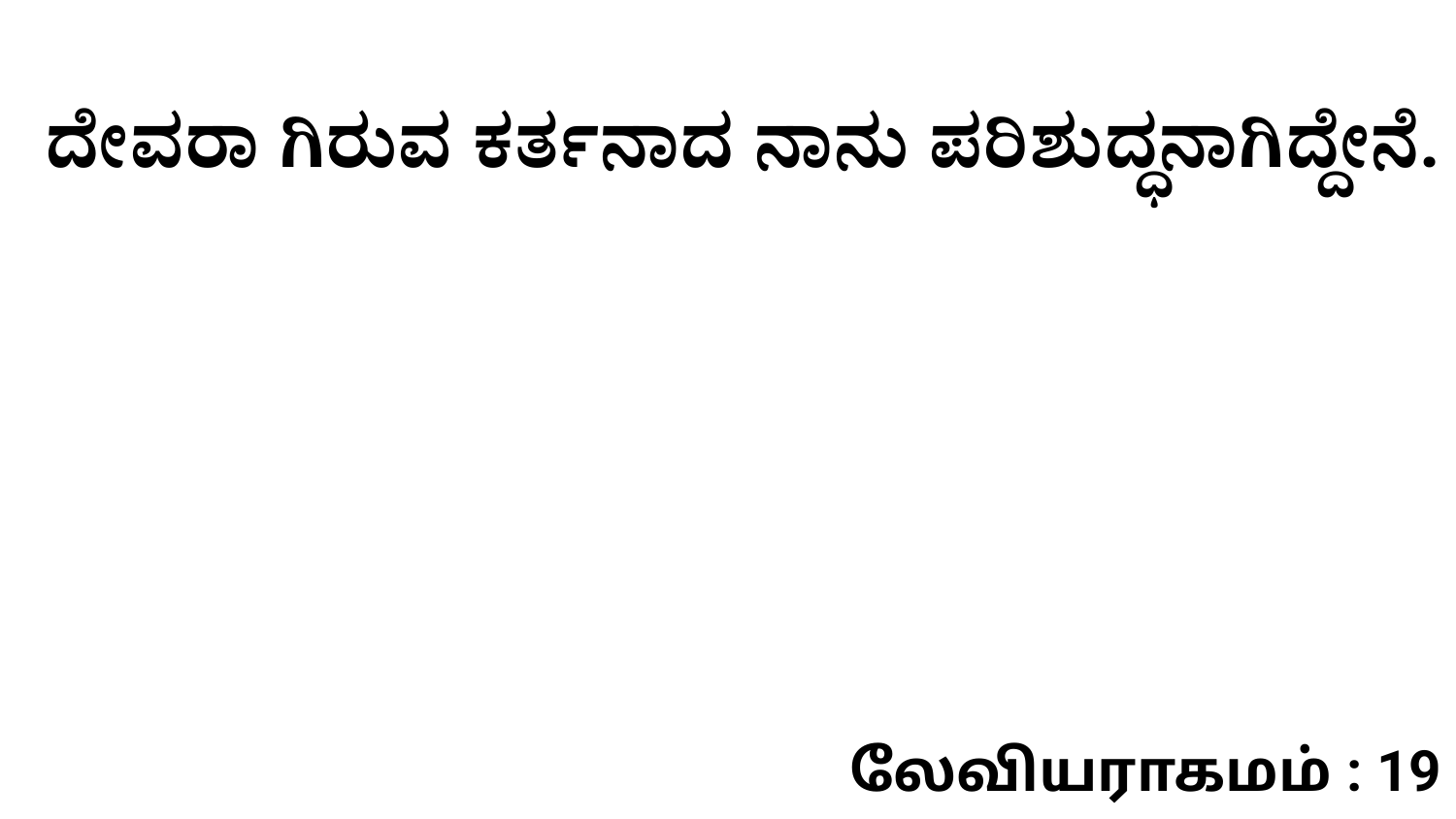

ದೇವರಾ ಗಿರುವ ಕರ್ತನಾದ ನಾನು ಪರಿಶುದ್ಧನಾಗಿದ್ದೇನೆ.
லேவியராகமம் : 19